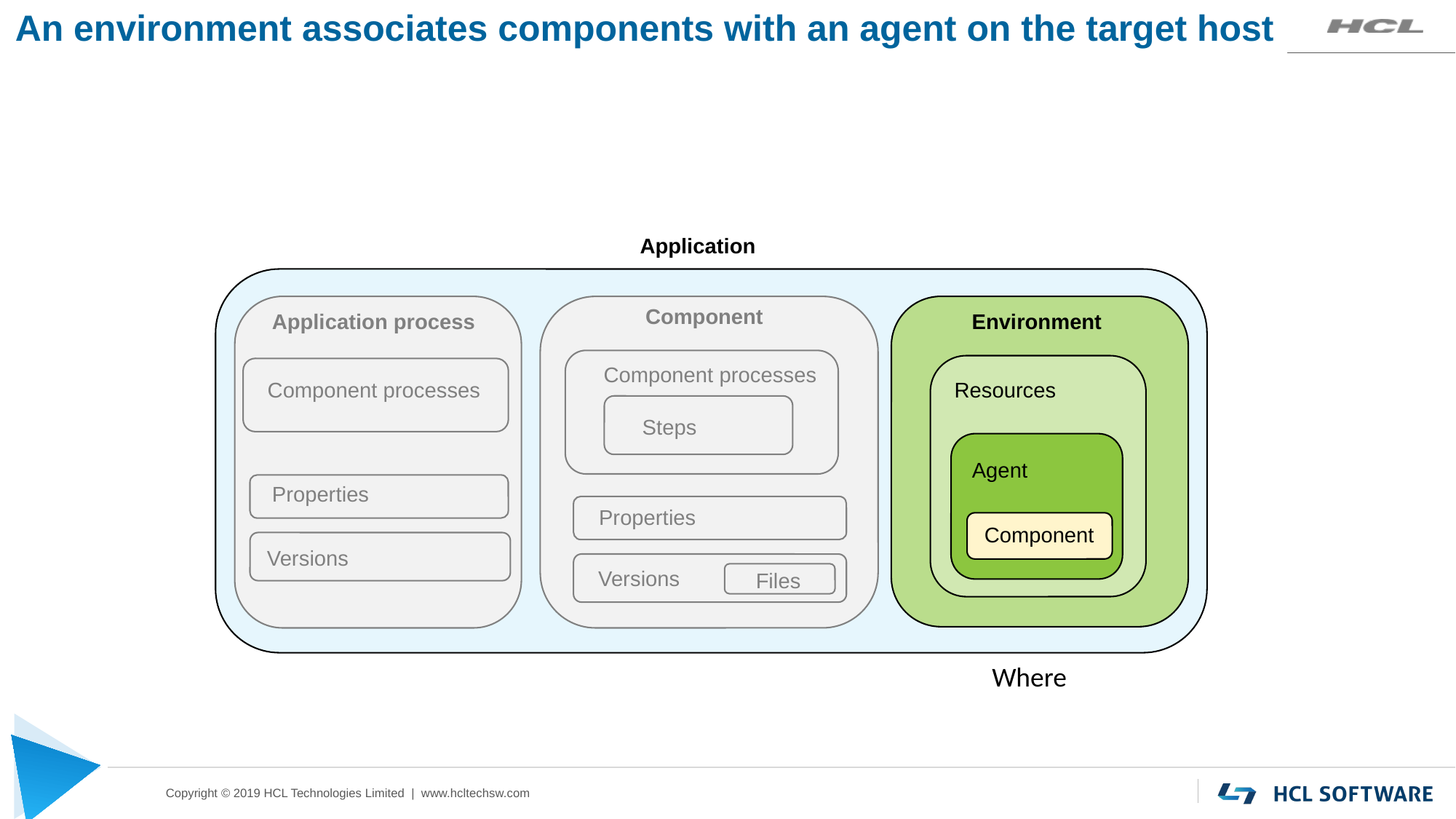

# An environment associates components with an agent on the target host
Application

Component
Environment
Application process

Component processes

Component processes
Resources

Steps

Agent

Properties

Properties

Component

Versions

Versions
Files

Where